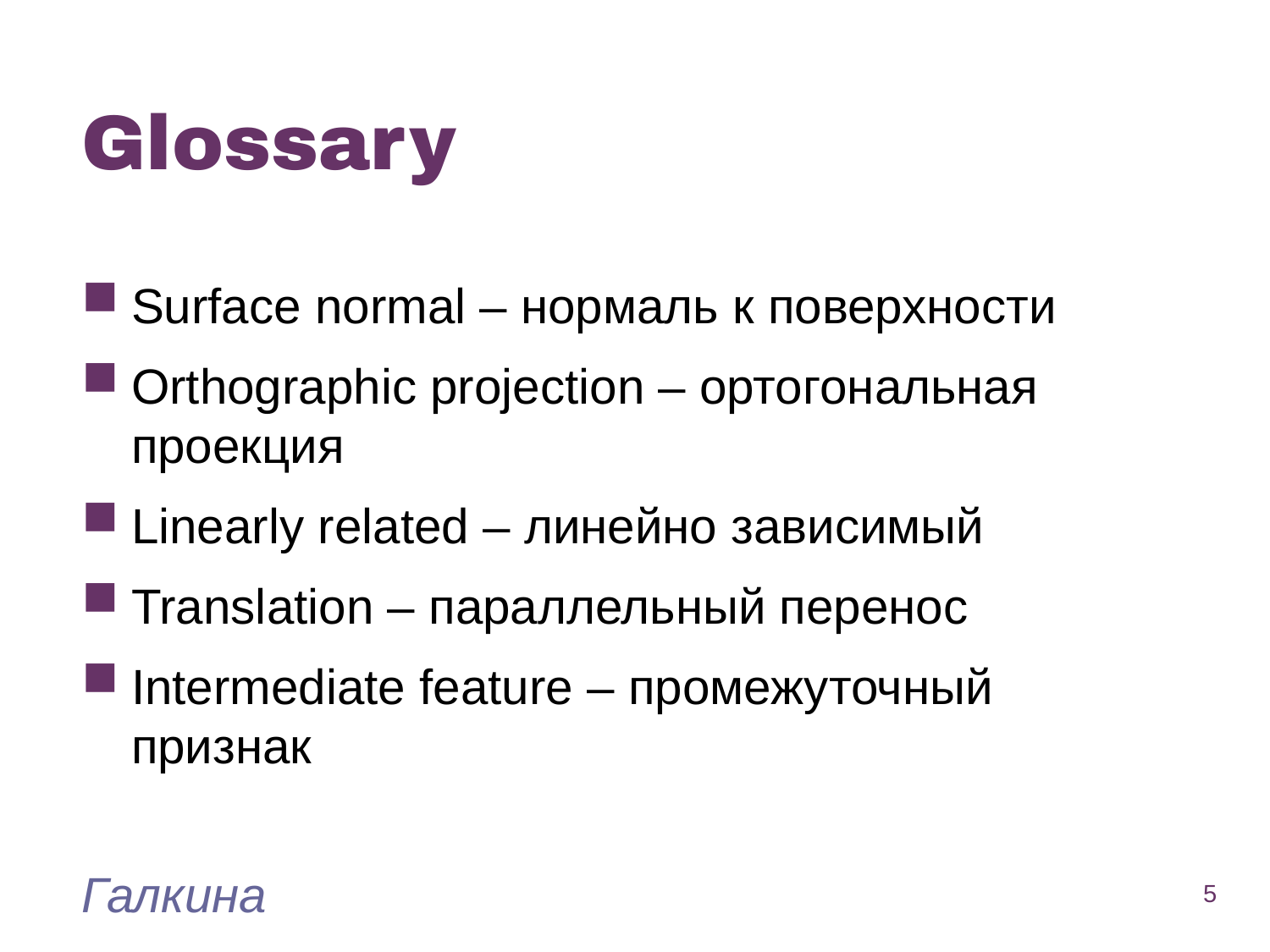

Glossary
Surface normal – нормаль к поверхности
Orthographic projection – ортогональная проекция
Linearly related – линейно зависимый
Translation – параллельный перенос
Intermediate feature – промежуточный признак
Галкина
5